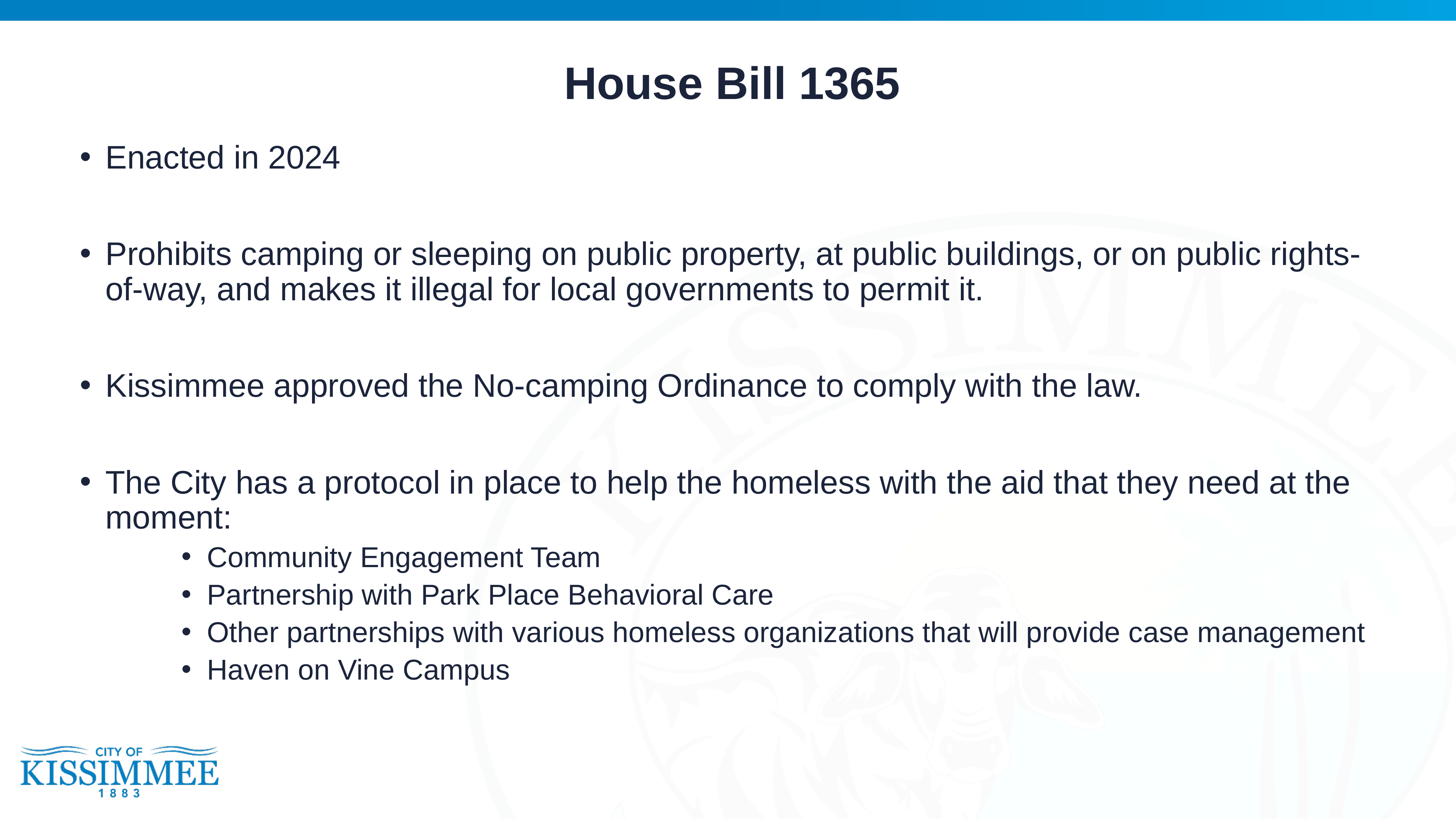

# House Bill 1365
Enacted in 2024

Prohibits camping or sleeping on public property, at public buildings, or on public rights-of-way, and makes it illegal for local governments to permit it.

Kissimmee approved the No-camping Ordinance to comply with the law.

The City has a protocol in place to help the homeless with the aid that they need at the moment:
Community Engagement Team
Partnership with Park Place Behavioral Care
Other partnerships with various homeless organizations that will provide case management
Haven on Vine Campus